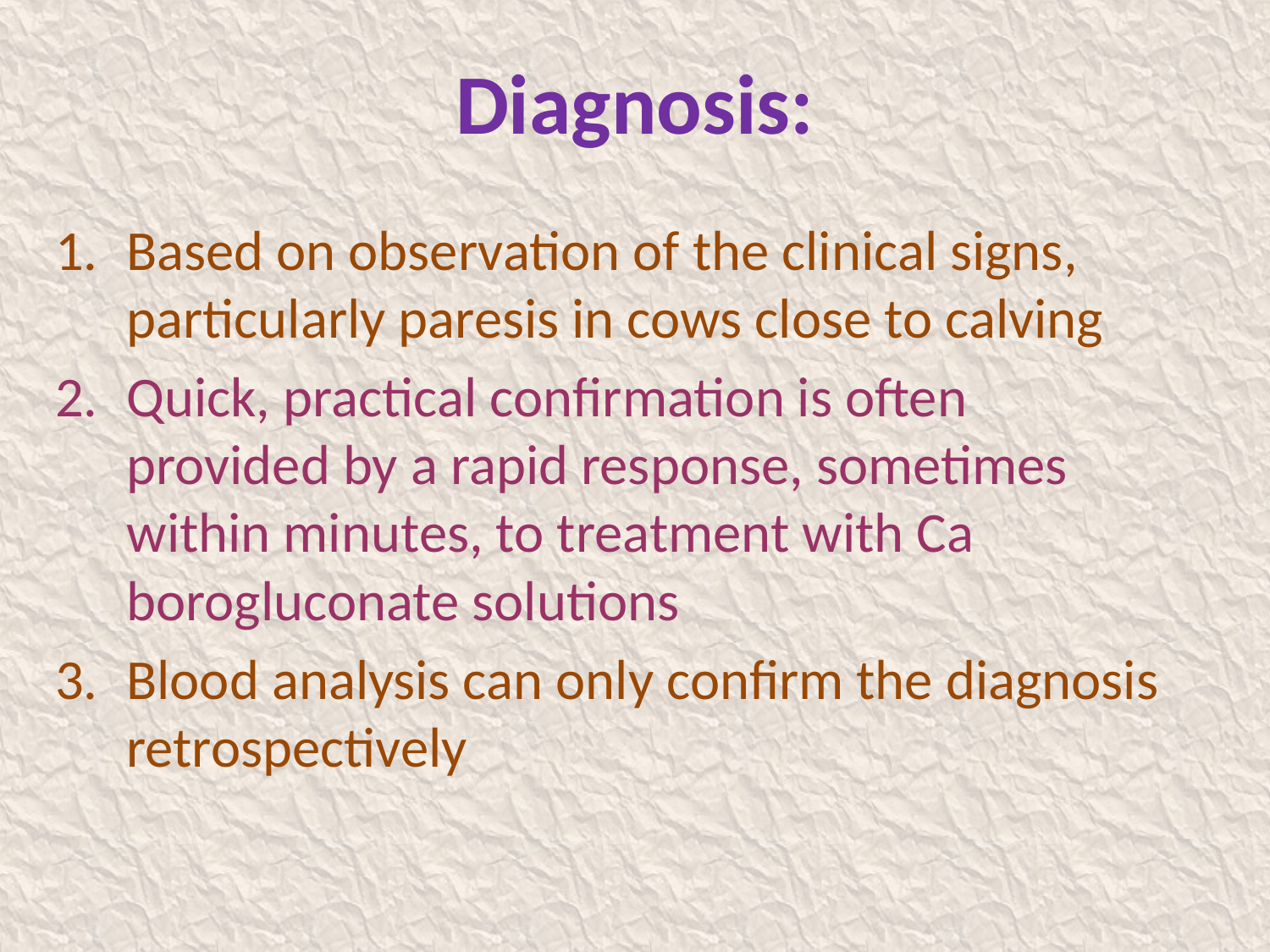

# Diagnosis:
Based on observation of the clinical signs, particularly paresis in cows close to calving
Quick, practical confirmation is often provided by a rapid response, sometimes within minutes, to treatment with Ca borogluconate solutions
Blood analysis can only confirm the diagnosis retrospectively